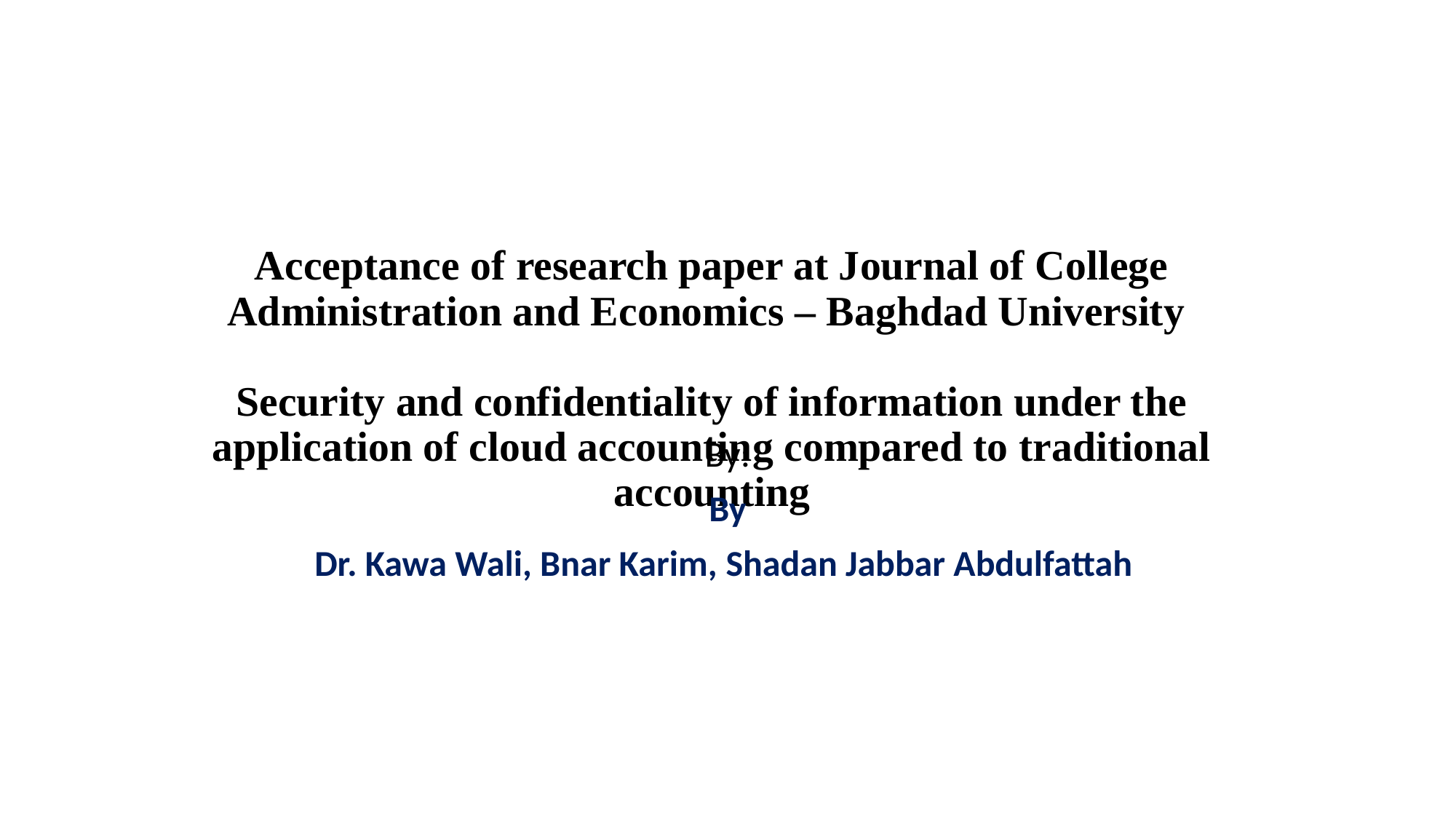

# Acceptance of research paper at Journal of College Administration and Economics – Baghdad University Security and confidentiality of information under the application of cloud accounting compared to traditional accounting
By:
By
Dr. Kawa Wali, Bnar Karim, Shadan Jabbar Abdulfattah